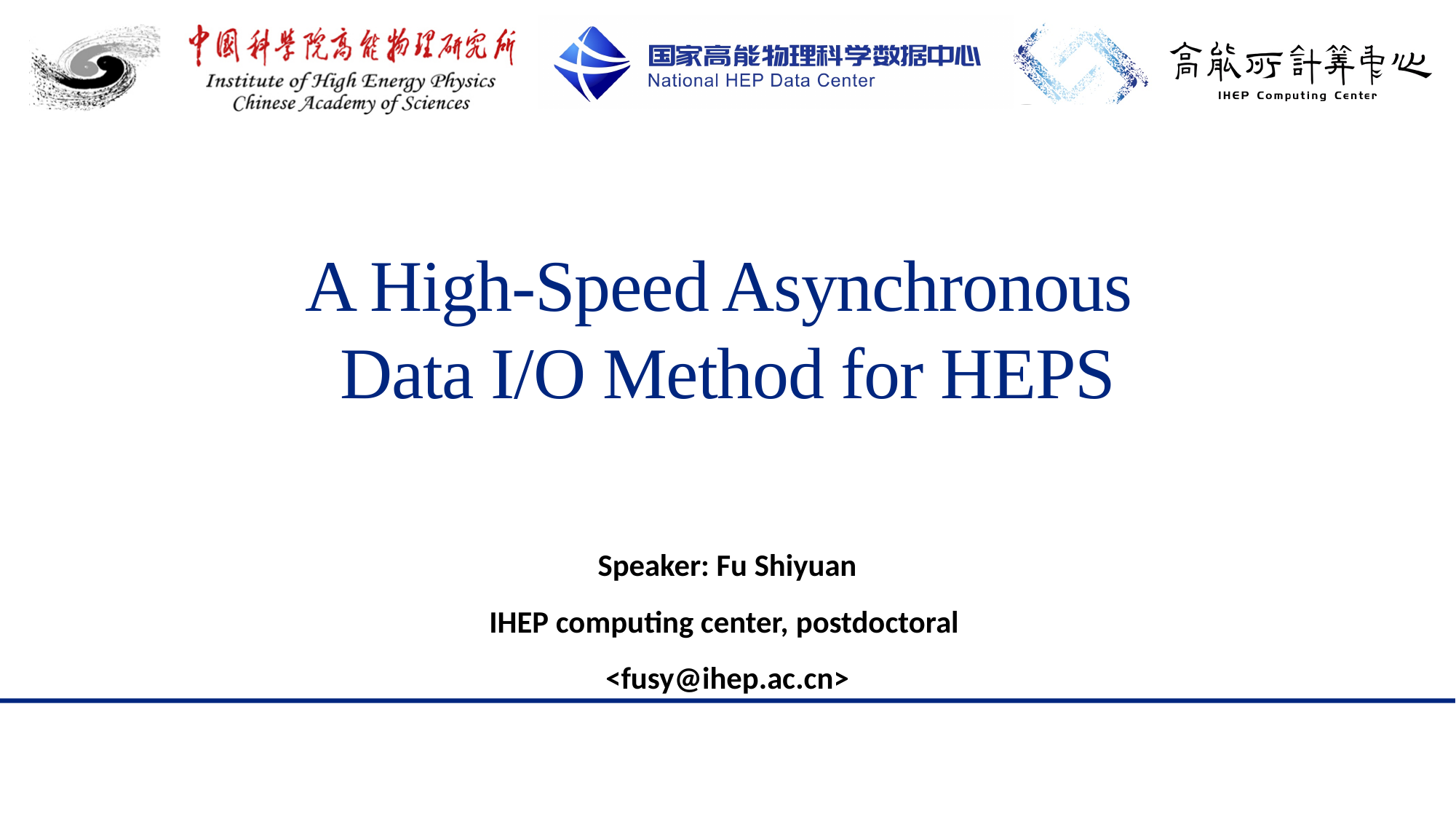

# A High-Speed Asynchronous Data I/O Method for HEPS
Speaker: Fu Shiyuan
IHEP computing center, postdoctoral
<fusy@ihep.ac.cn>